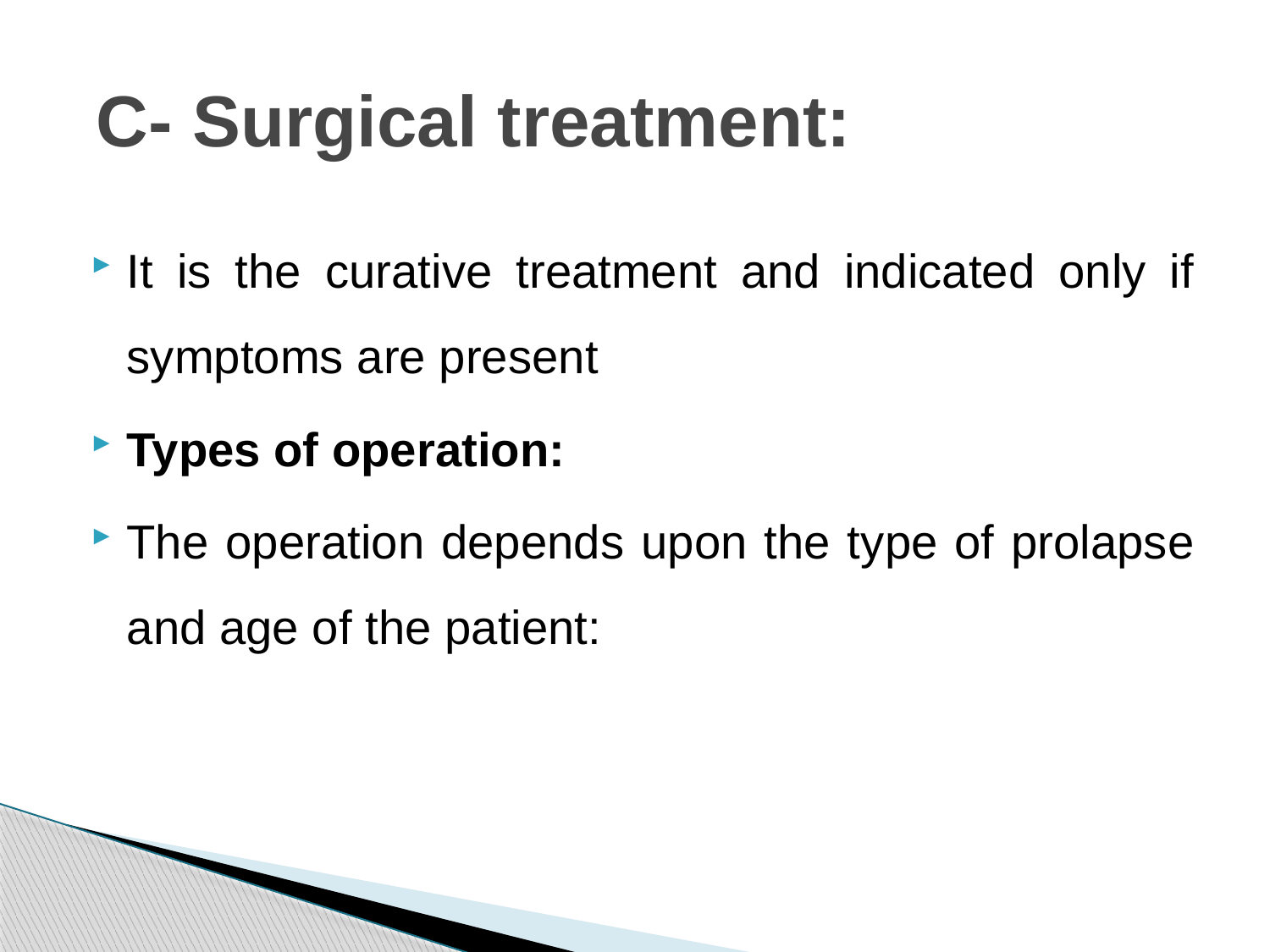

# C- Surgical treatment:
It is the curative treatment and indicated only if symptoms are present
Types of operation:
The operation depends upon the type of prolapse and age of the patient: